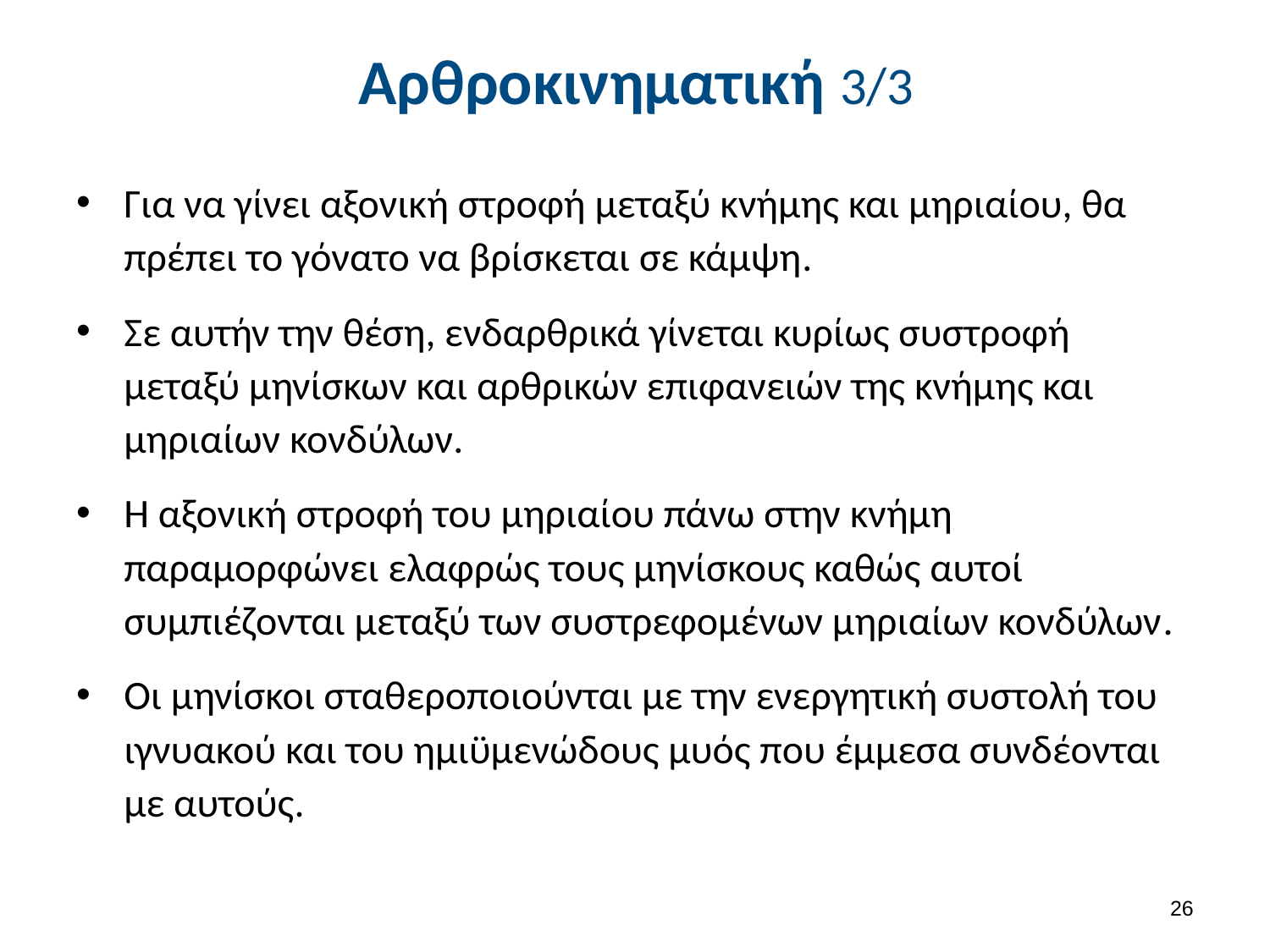

# Αρθροκινηματική 3/3
Για να γίνει αξονική στροφή μεταξύ κνήμης και μηριαίου, θα πρέπει το γόνατο να βρίσκεται σε κάμψη.
Σε αυτήν την θέση, ενδαρθρικά γίνεται κυρίως συστροφή μεταξύ μηνίσκων και αρθρικών επιφανειών της κνήμης και μηριαίων κονδύλων.
Η αξονική στροφή του μηριαίου πάνω στην κνήμη παραμορφώνει ελαφρώς τους μηνίσκους καθώς αυτοί συμπιέζονται μεταξύ των συστρεφομένων μηριαίων κονδύλων.
Οι μηνίσκοι σταθεροποιούνται με την ενεργητική συστολή του ιγνυακού και του ημιϋμενώδους μυός που έμμεσα συνδέονται με αυτούς.
26